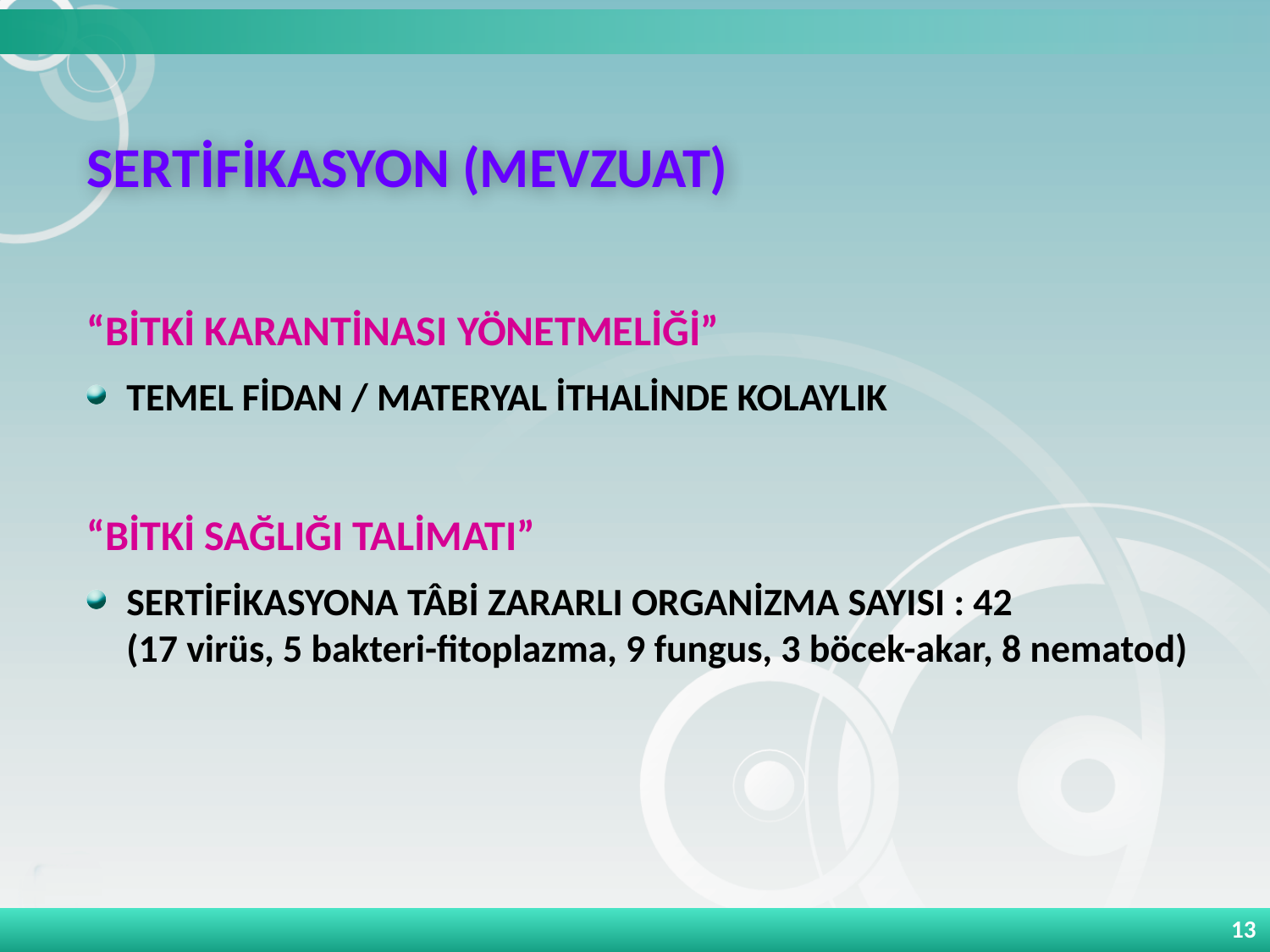

# SERTİFİKASYON (MEVZUAT)
“BİTKİ KARANTİNASI YÖNETMELİĞİ”
TEMEL FİDAN / MATERYAL İTHALİNDE KOLAYLIK

“BİTKİ SAĞLIĞI TALİMATI”
SERTİFİKASYONA TÂBİ ZARARLI ORGANİZMA SAYISI : 42
(17 virüs, 5 bakteri-fitoplazma, 9 fungus, 3 böcek-akar, 8 nematod)
13